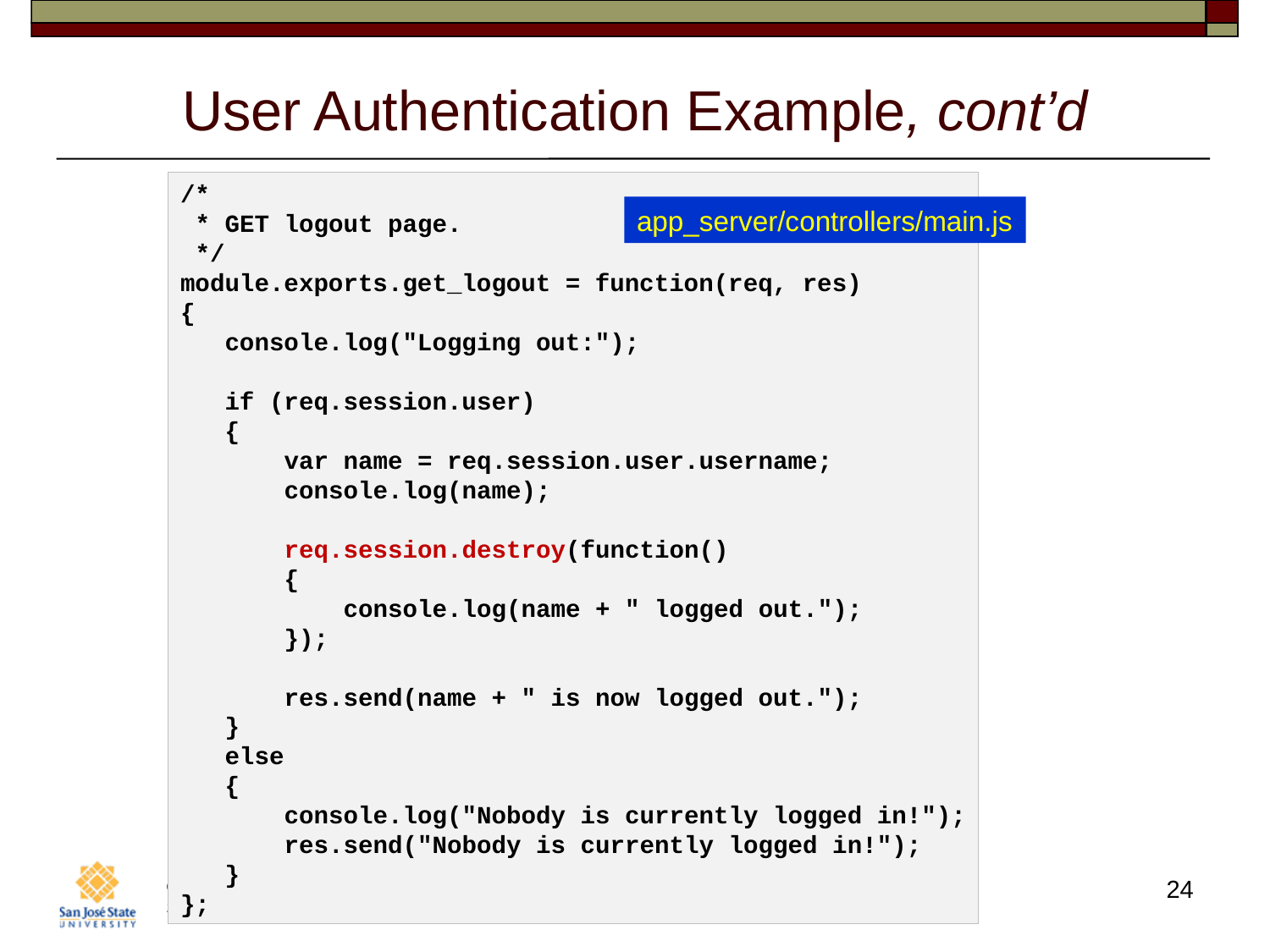

# User Authentication Example, cont’d
/*
 * GET logout page.
 */
module.exports.get_logout = function(req, res)
{
   console.log("Logging out:");

   if (req.session.user)
   {
       var name = req.session.user.username;
       console.log(name);

       req.session.destroy(function()
       {
           console.log(name + " logged out.");
       });

       res.send(name + " is now logged out.");
   }
   else
   {
       console.log("Nobody is currently logged in!");
       res.send("Nobody is currently logged in!");
   }
};
app_server/controllers/main.js
24